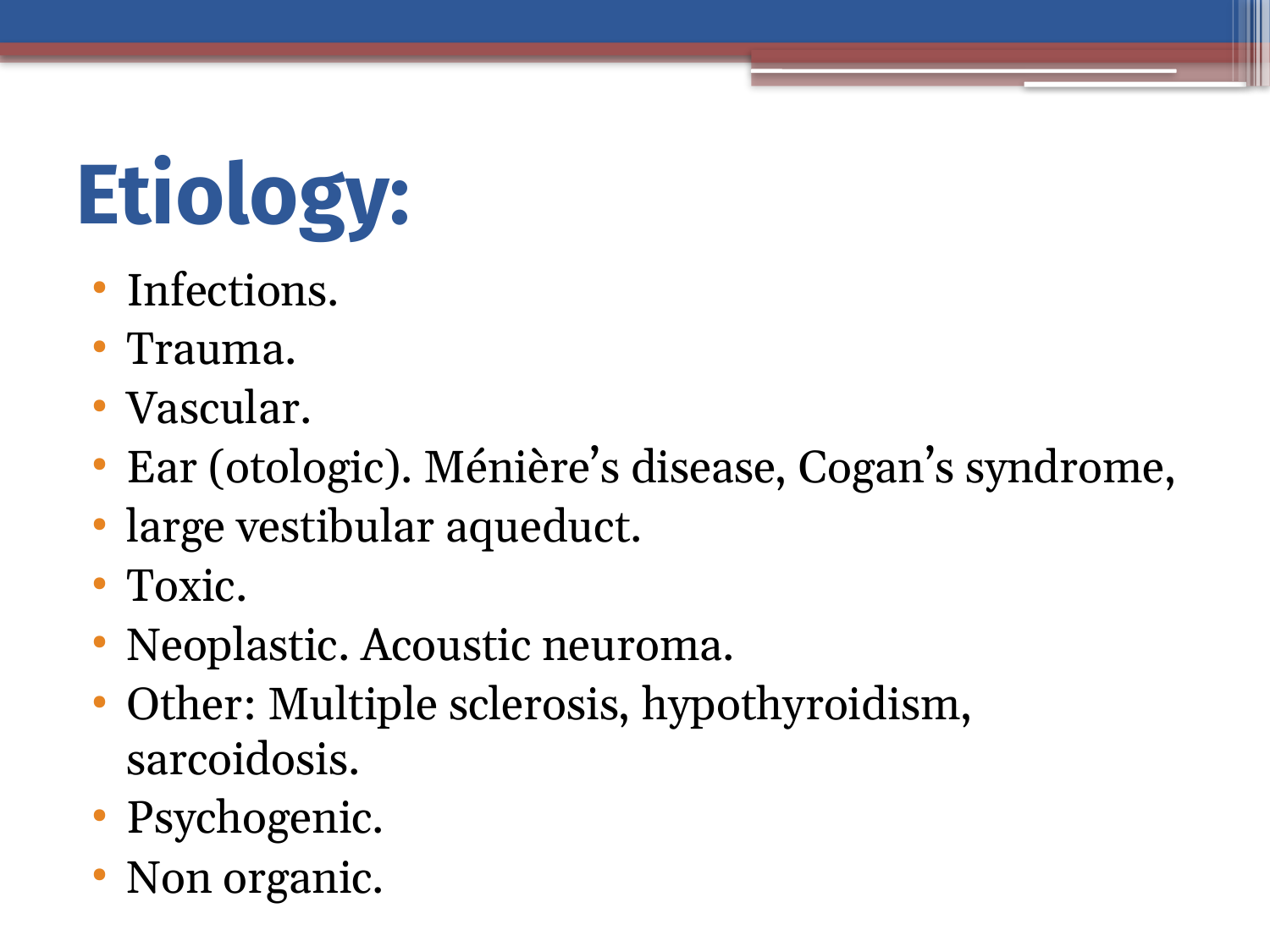

# Etiology:
Infections.
Trauma.
Vascular.
Ear (otologic). Ménière’s disease, Cogan’s syndrome,
large vestibular aqueduct.
Toxic.
Neoplastic. Acoustic neuroma.
Other: Multiple sclerosis, hypothyroidism, sarcoidosis.
Psychogenic.
Non organic.